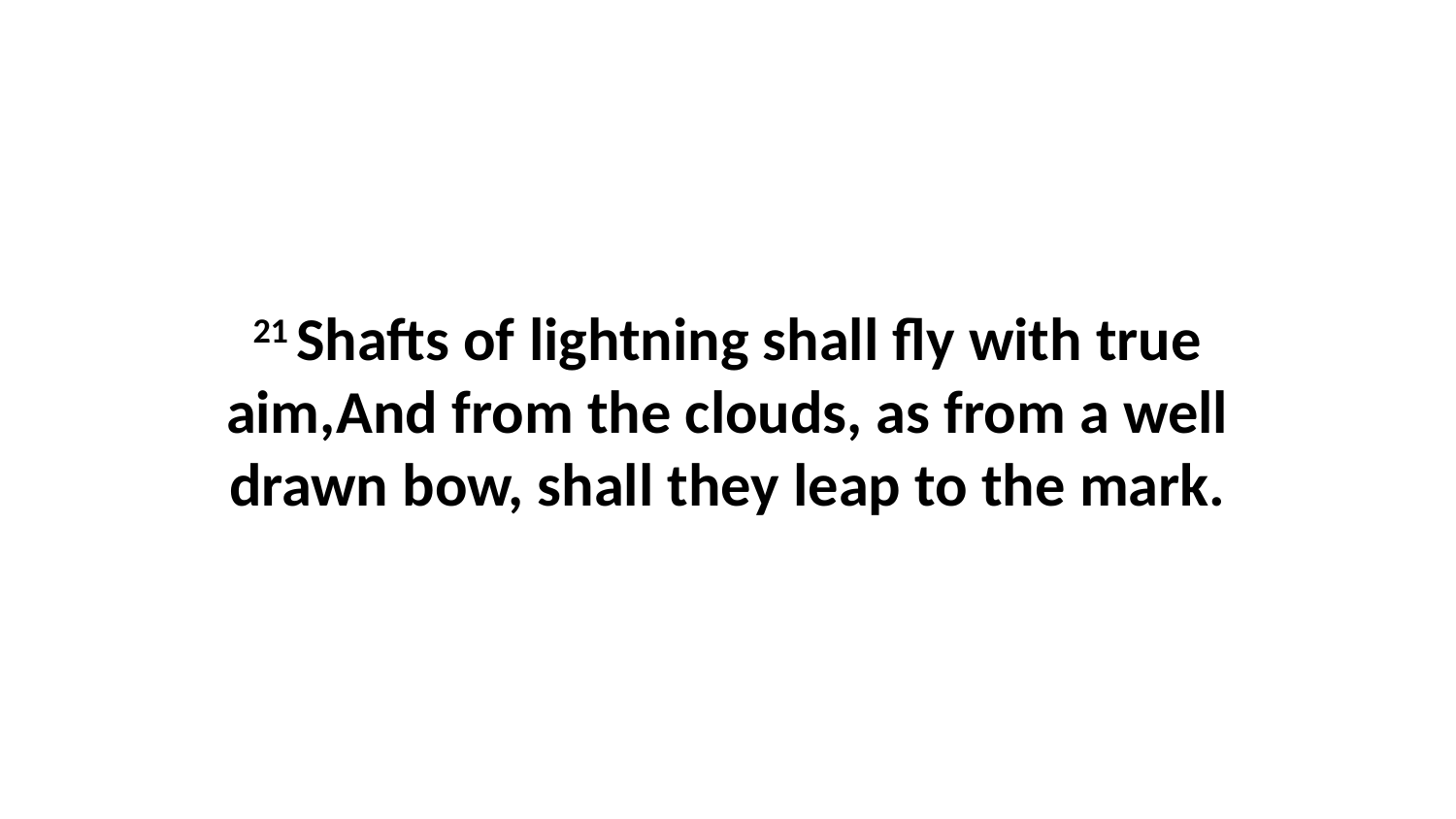

21 Shafts of lightning shall fly with true aim,And from the clouds, as from a well drawn bow, shall they leap to the mark.